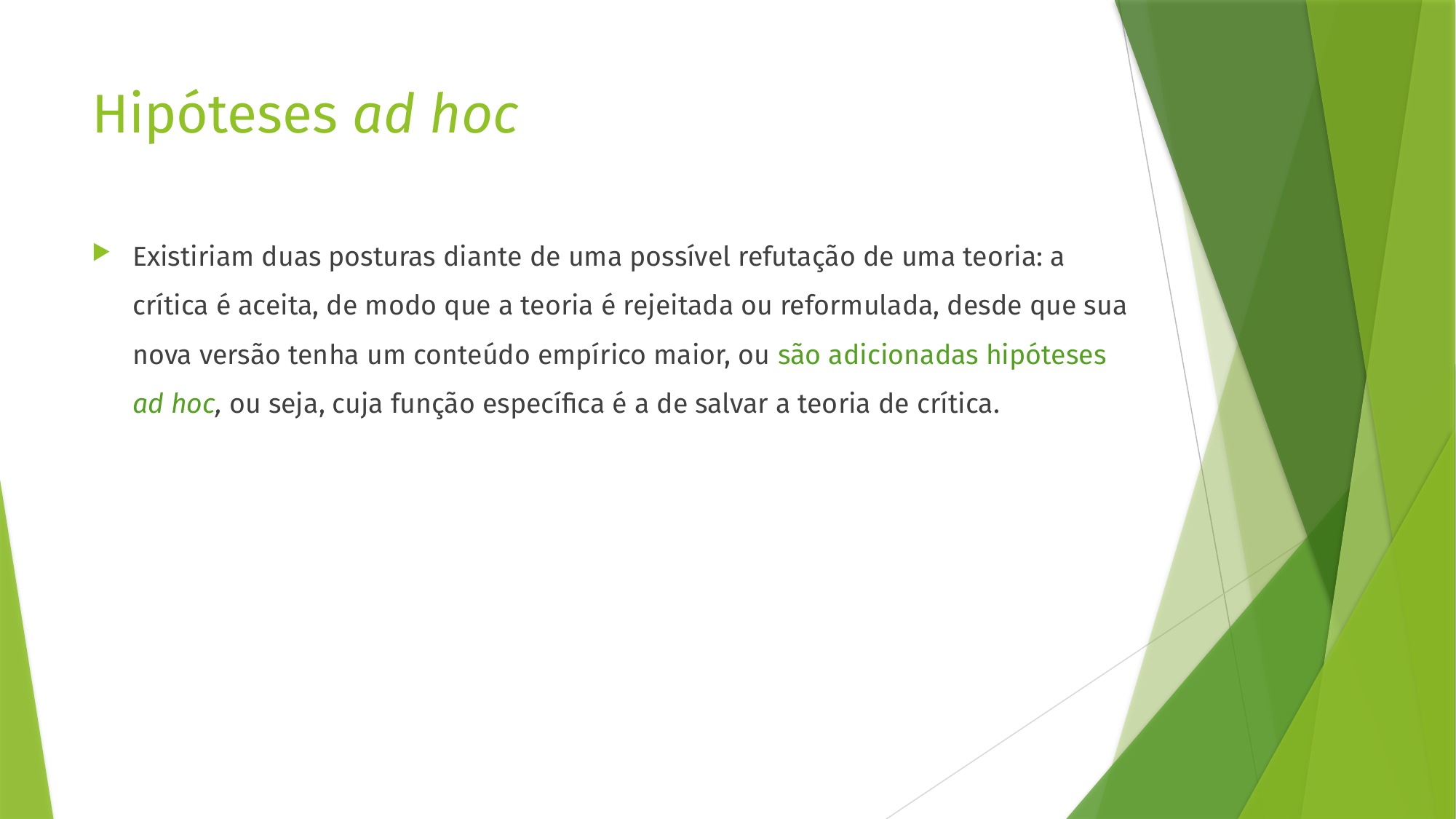

# Hipóteses ad hoc
Existiriam duas posturas diante de uma possível refutação de uma teoria: a crítica é aceita, de modo que a teoria é rejeitada ou reformulada, desde que sua nova versão tenha um conteúdo empírico maior, ou são adicionadas hipóteses ad hoc, ou seja, cuja função específica é a de salvar a teoria de crítica.